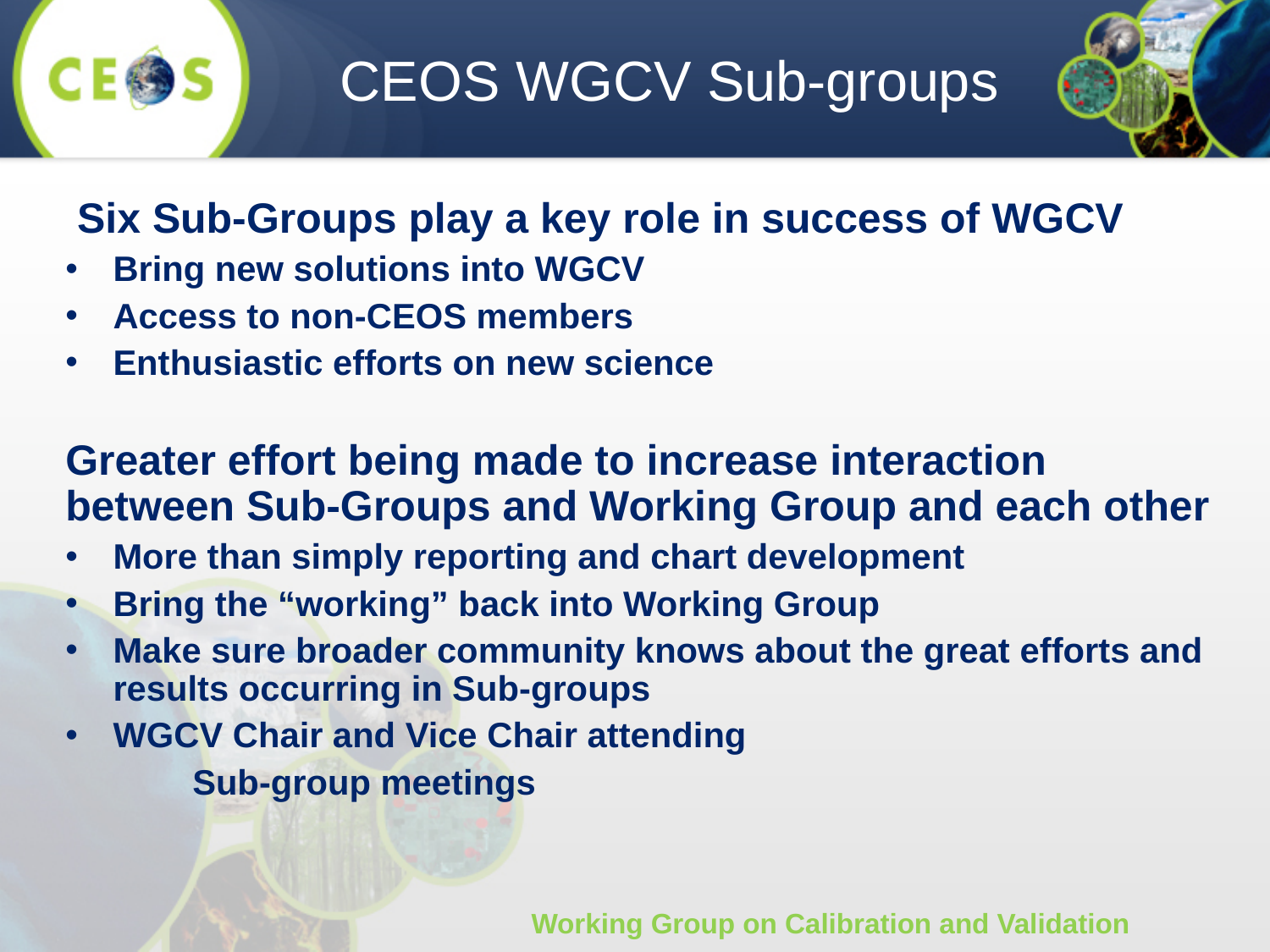

# CEOS WGCV Sub-groups
 Six Sub-Groups play a key role in success of WGCV
Bring new solutions into WGCV
Access to non-CEOS members
Enthusiastic efforts on new science

Greater effort being made to increase interaction between Sub-Groups and Working Group and each other
More than simply reporting and chart development
Bring the “working” back into Working Group
Make sure broader community knows about the great efforts and results occurring in Sub-groups
WGCV Chair and Vice Chair attending
	Sub-group meetings